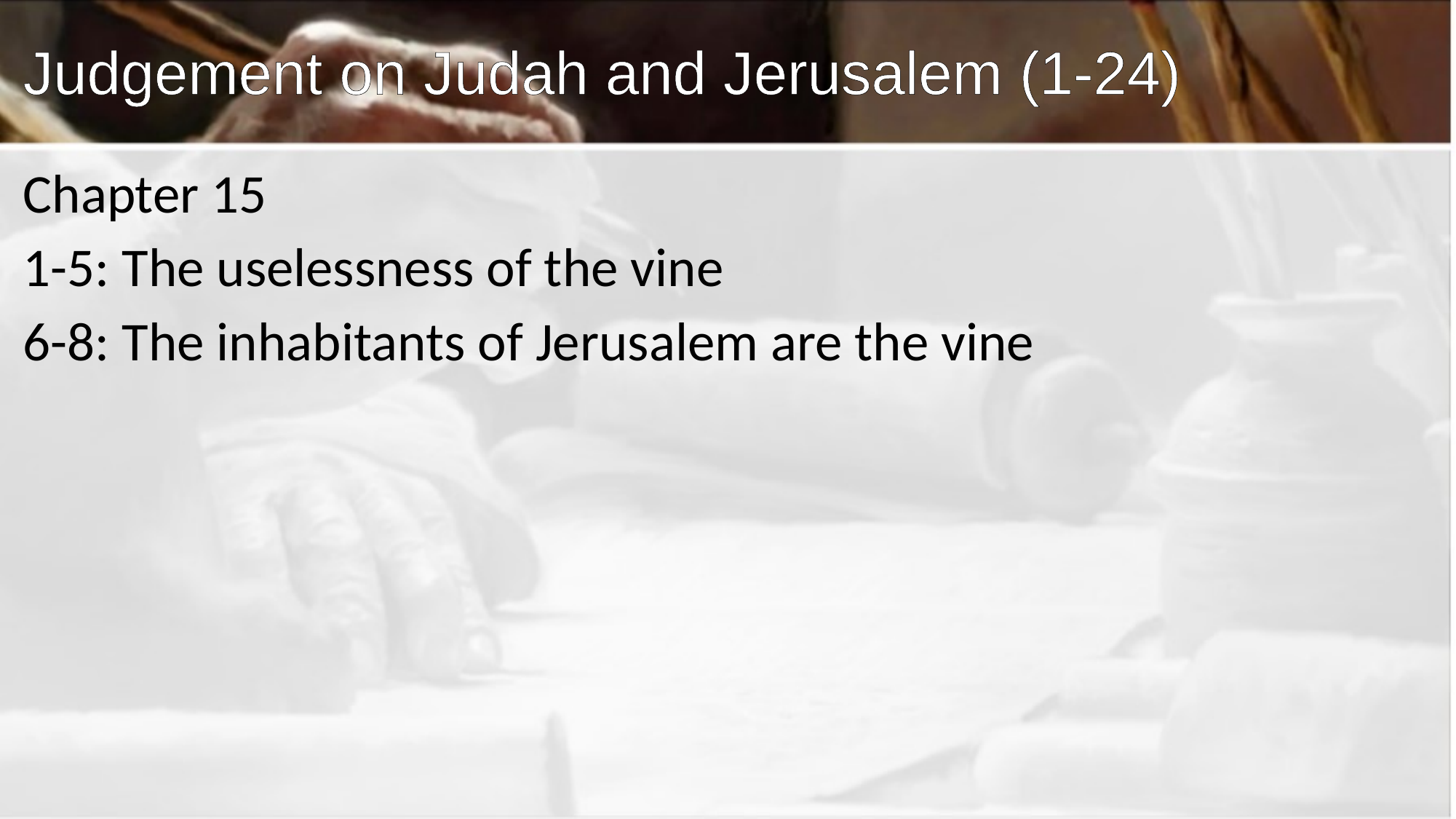

# Judgement on Judah and Jerusalem (1-24)
Chapter 15
1-5: The uselessness of the vine
6-8: The inhabitants of Jerusalem are the vine